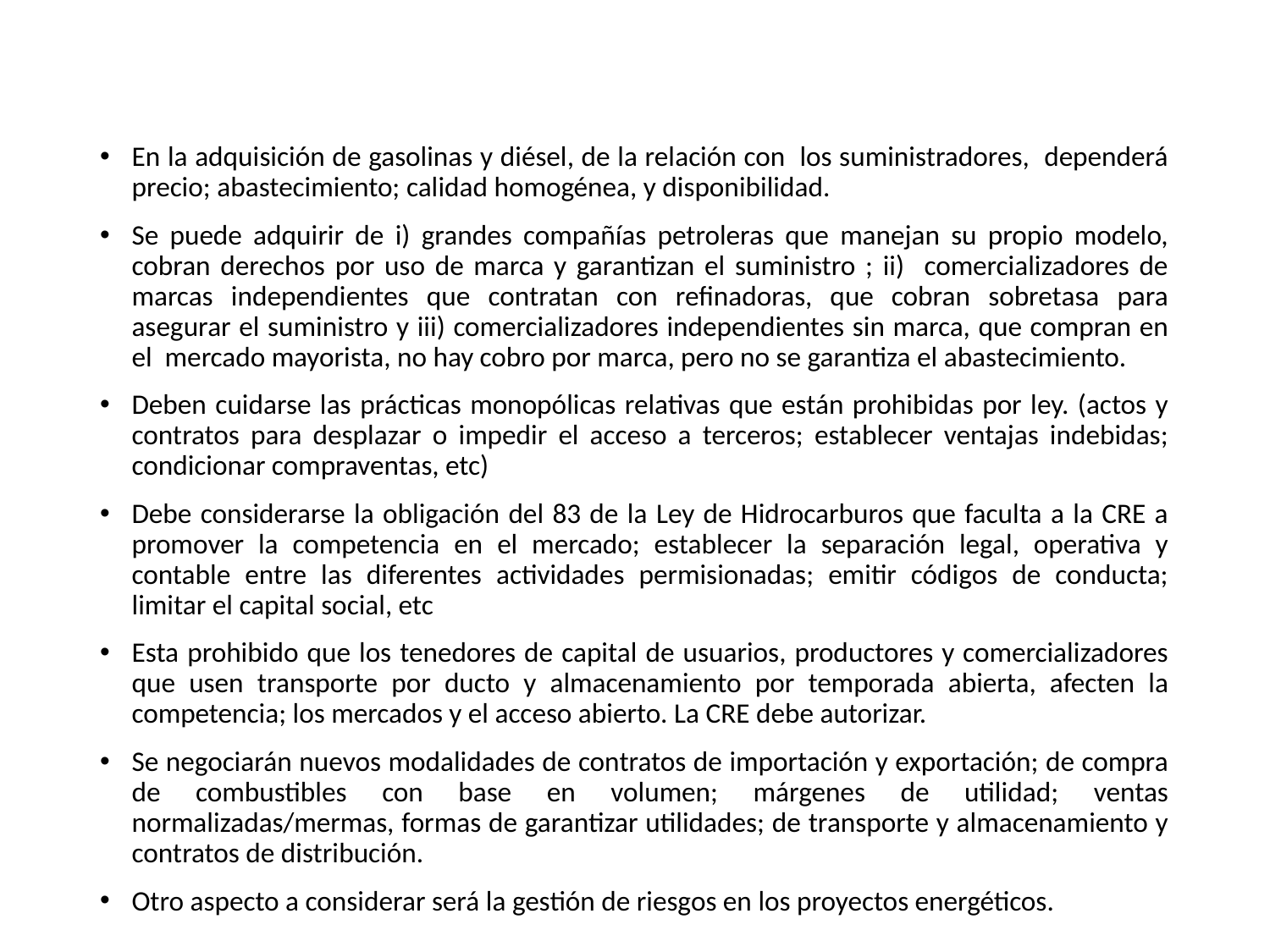

#
En la adquisición de gasolinas y diésel, de la relación con  los suministradores,  dependerá precio; abastecimiento; calidad homogénea, y disponibilidad.
Se puede adquirir de i) grandes compañías petroleras que manejan su propio modelo, cobran derechos por uso de marca y garantizan el suministro ; ii)  comercializadores de marcas independientes que contratan con refinadoras, que cobran sobretasa para asegurar el suministro y iii) comercializadores independientes sin marca, que compran en el  mercado mayorista, no hay cobro por marca, pero no se garantiza el abastecimiento.
Deben cuidarse las prácticas monopólicas relativas que están prohibidas por ley. (actos y contratos para desplazar o impedir el acceso a terceros; establecer ventajas indebidas; condicionar compraventas, etc)
Debe considerarse la obligación del 83 de la Ley de Hidrocarburos que faculta a la CRE a promover la competencia en el mercado; establecer la separación legal, operativa y contable entre las diferentes actividades permisionadas; emitir códigos de conducta; limitar el capital social, etc
Esta prohibido que los tenedores de capital de usuarios, productores y comercializadores que usen transporte por ducto y almacenamiento por temporada abierta, afecten la competencia; los mercados y el acceso abierto. La CRE debe autorizar.
Se negociarán nuevos modalidades de contratos de importación y exportación; de compra de combustibles con base en volumen; márgenes de utilidad; ventas normalizadas/mermas, formas de garantizar utilidades; de transporte y almacenamiento y contratos de distribución.
Otro aspecto a considerar será la gestión de riesgos en los proyectos energéticos.